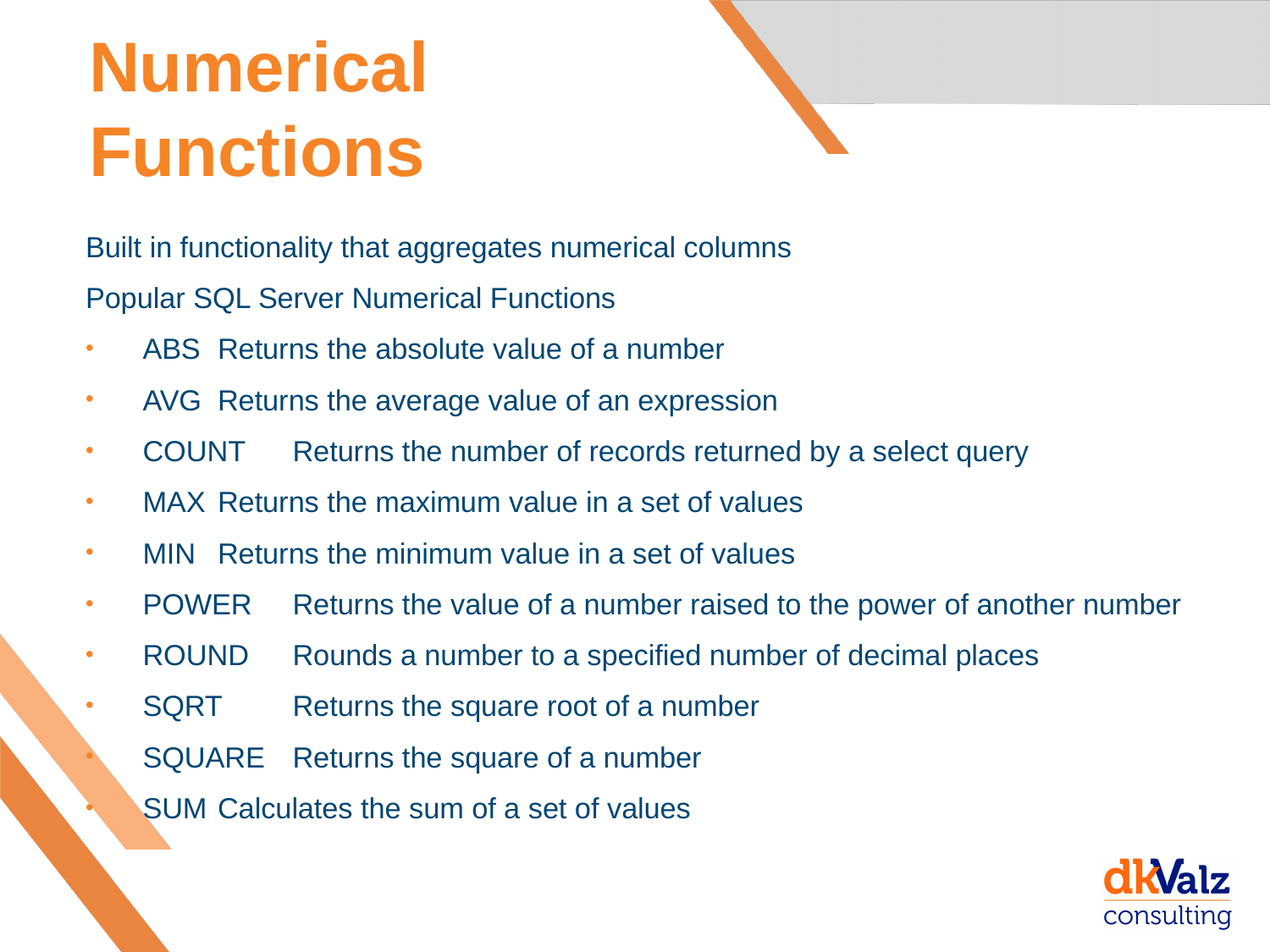

# Numerical Functions
Built in functionality that aggregates numerical columns
Popular SQL Server Numerical Functions
ABS		Returns the absolute value of a number
AVG		Returns the average value of an expression
COUNT	Returns the number of records returned by a select query
MAX		Returns the maximum value in a set of values
MIN		Returns the minimum value in a set of values
POWER	Returns the value of a number raised to the power of another number
ROUND	Rounds a number to a specified number of decimal places
SQRT	Returns the square root of a number
SQUARE	Returns the square of a number
SUM		Calculates the sum of a set of values